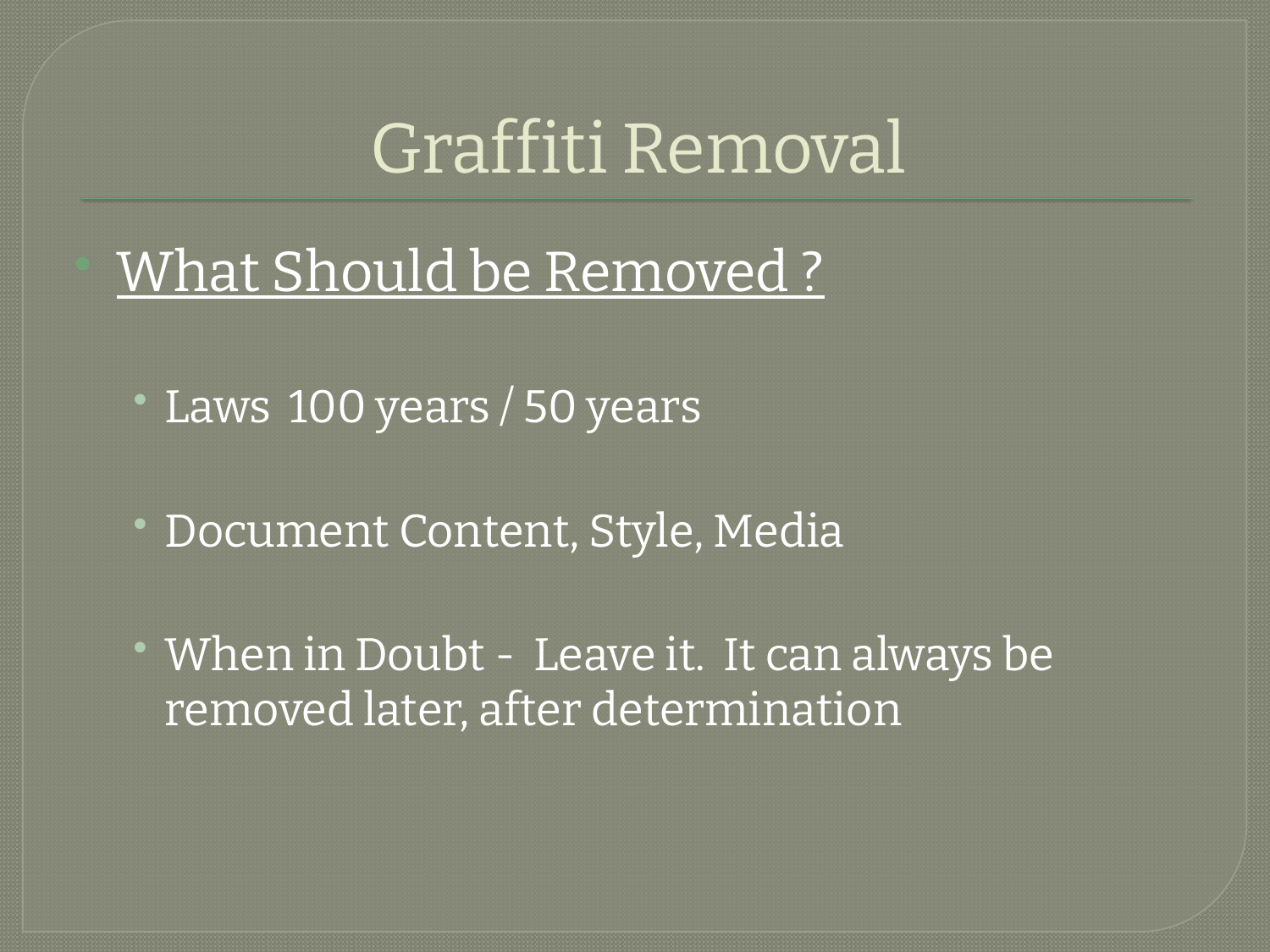

# Graffiti Removal
What Should be Removed ?

Laws  100 years / 50 years

Document Content, Style, Media

When in Doubt -  Leave it.  It can always be removed later, after determination